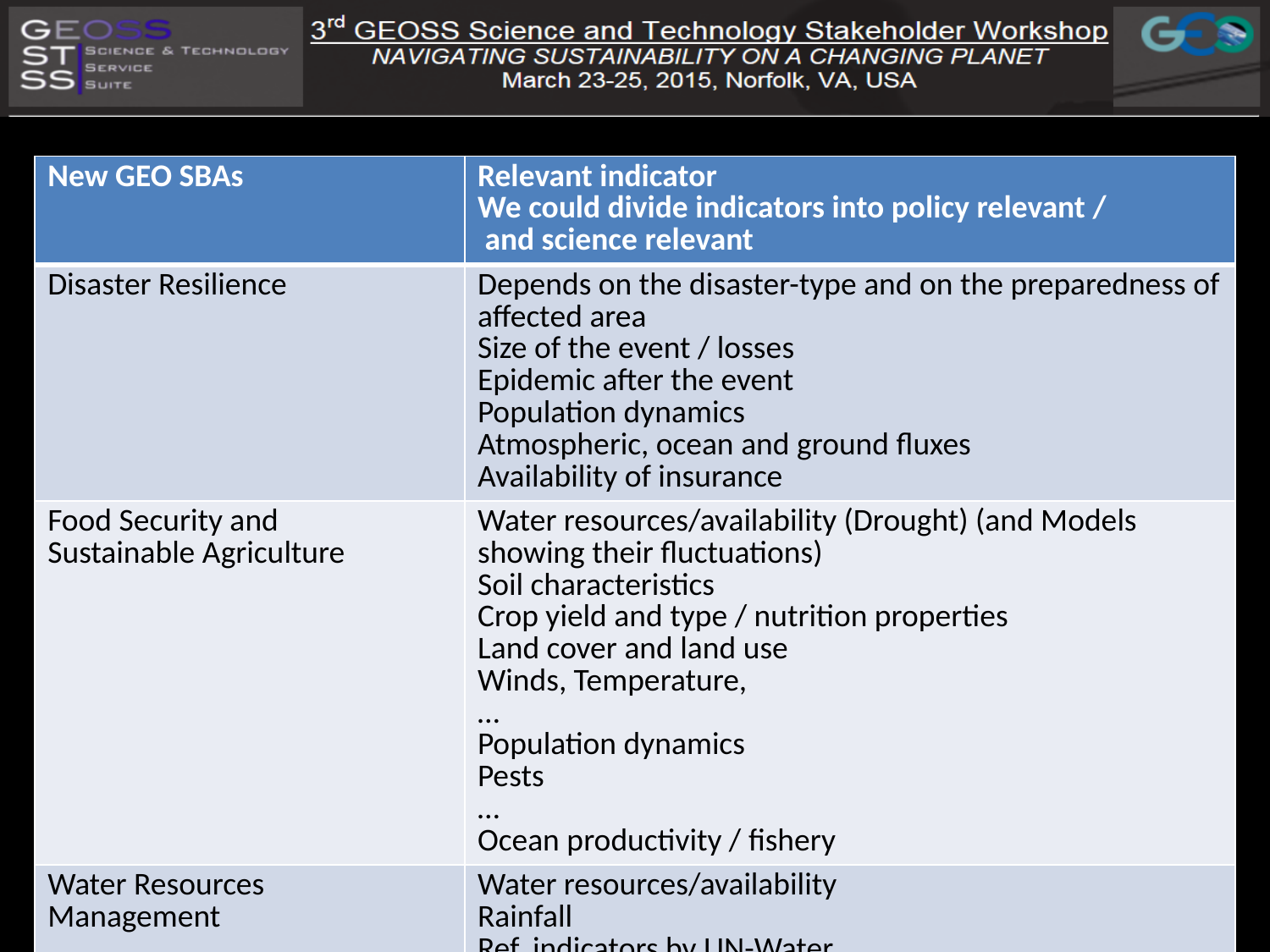

| New GEO SBAs | Relevant indicator We could divide indicators into policy relevant / and science relevant |
| --- | --- |
| Disaster Resilience | Depends on the disaster-type and on the preparedness of affected area Size of the event / losses Epidemic after the event Population dynamics Atmospheric, ocean and ground fluxes Availability of insurance |
| Food Security and Sustainable Agriculture | Water resources/availability (Drought) (and Models showing their fluctuations) Soil characteristics Crop yield and type / nutrition properties Land cover and land use Winds, Temperature, … Population dynamics Pests … Ocean productivity / fishery |
| Water Resources Management | Water resources/availability Rainfall Ref. indicators by UN-Water |
| Energy and Natural Resources Management | Water resources, T-stresses, heating Biomass consumption, Transportation, manufacture, carbon management |
| Health Surveillance | Disease spread and frequency |
| Biodiversity and Ecosystem Conservation | Land cover change (-> habitat losses and fragmentation) Species richness, shift and distribution (population dynamics) Vegetation (productivity) indexes (LAI, NDVI, FAPAR, etc.) Carbon stocks and fluxes Ocean acidification and temperature, color |
| Urban Resilience | Urban-relevant infrastructure Reserves and availability (of resources – energy, food, water, …) Air quality Water quality Ref. to disaster and infrastructure |
| Infrastructure and Transportation Management | Natural disasters (extremes) Population dynamics Availability of resources( fuel, energy, Weather dynamics Age of infrastructure Carbon emissions |